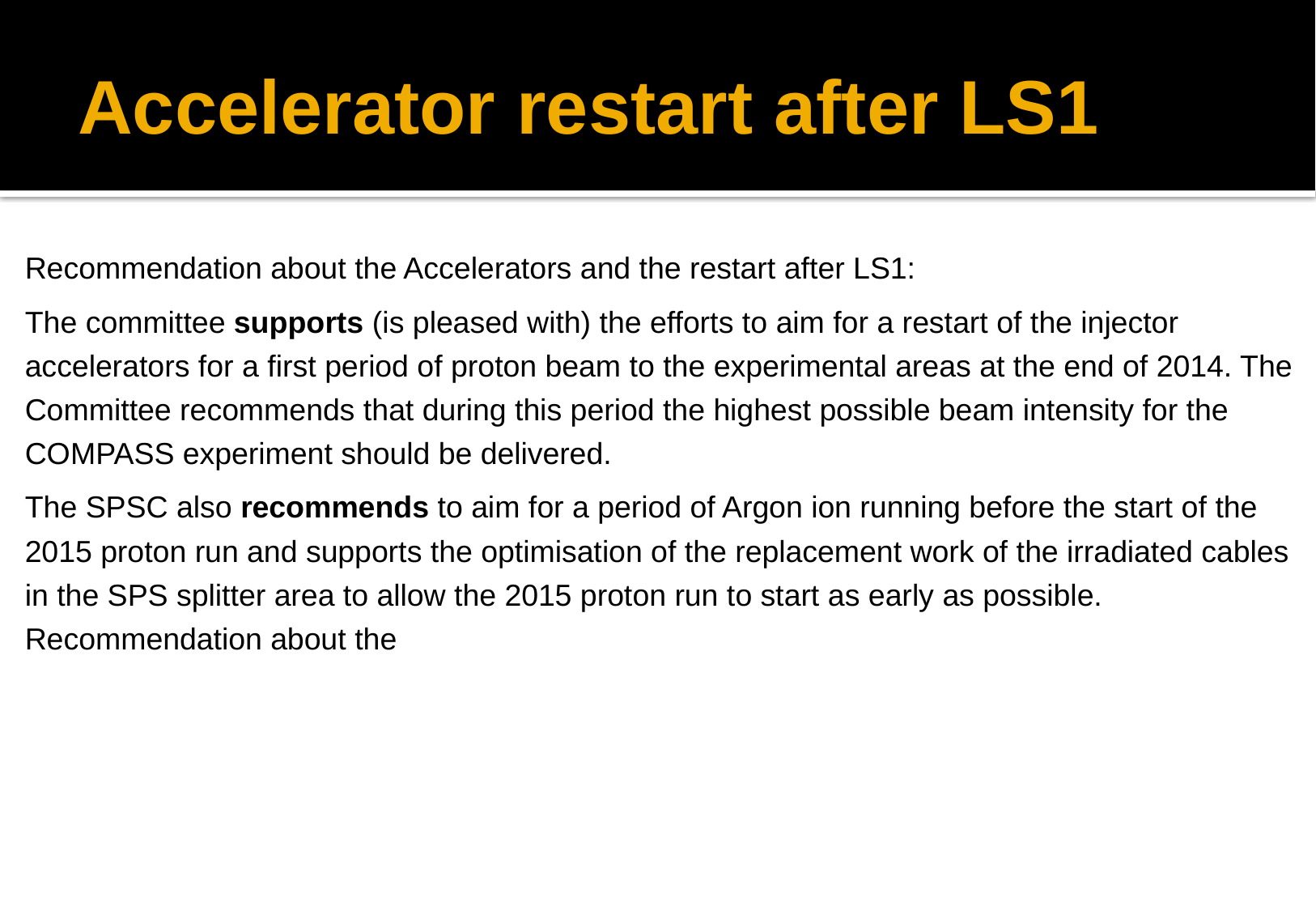

# Accelerator restart after LS1
Recommendation about the Accelerators and the restart after LS1:
The committee supports (is pleased with) the efforts to aim for a restart of the injector accelerators for a first period of proton beam to the experimental areas at the end of 2014. The Committee recommends that during this period the highest possible beam intensity for the COMPASS experiment should be delivered.
The SPSC also recommends to aim for a period of Argon ion running before the start of the 2015 proton run and supports the optimisation of the replacement work of the irradiated cables in the SPS splitter area to allow the 2015 proton run to start as early as possible. Recommendation about the